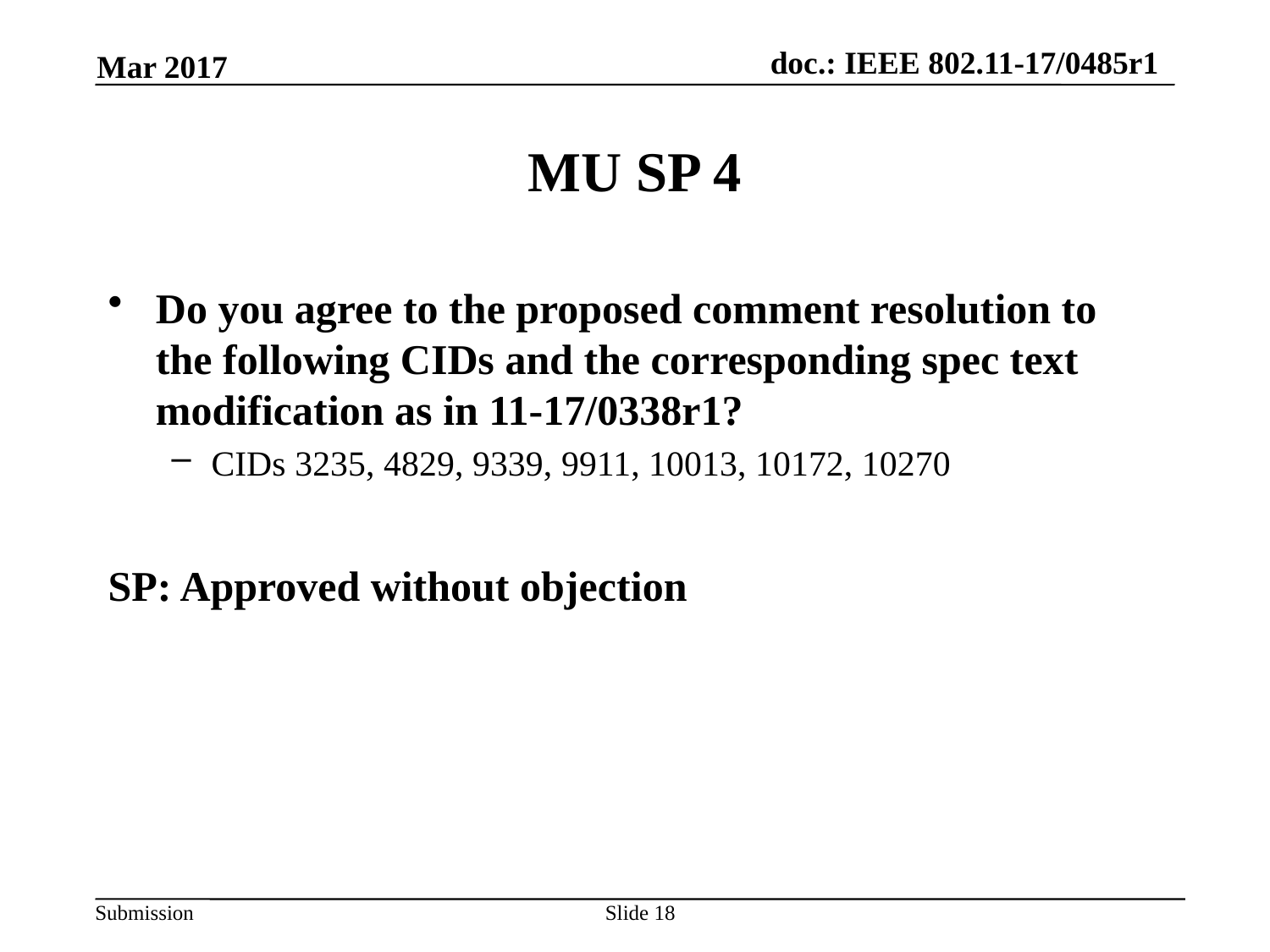

Mar 2017
# MU SP 4
Do you agree to the proposed comment resolution to the following CIDs and the corresponding spec text modification as in 11-17/0338r1?
CIDs 3235, 4829, 9339, 9911, 10013, 10172, 10270

SP: Approved without objection

Slide 18